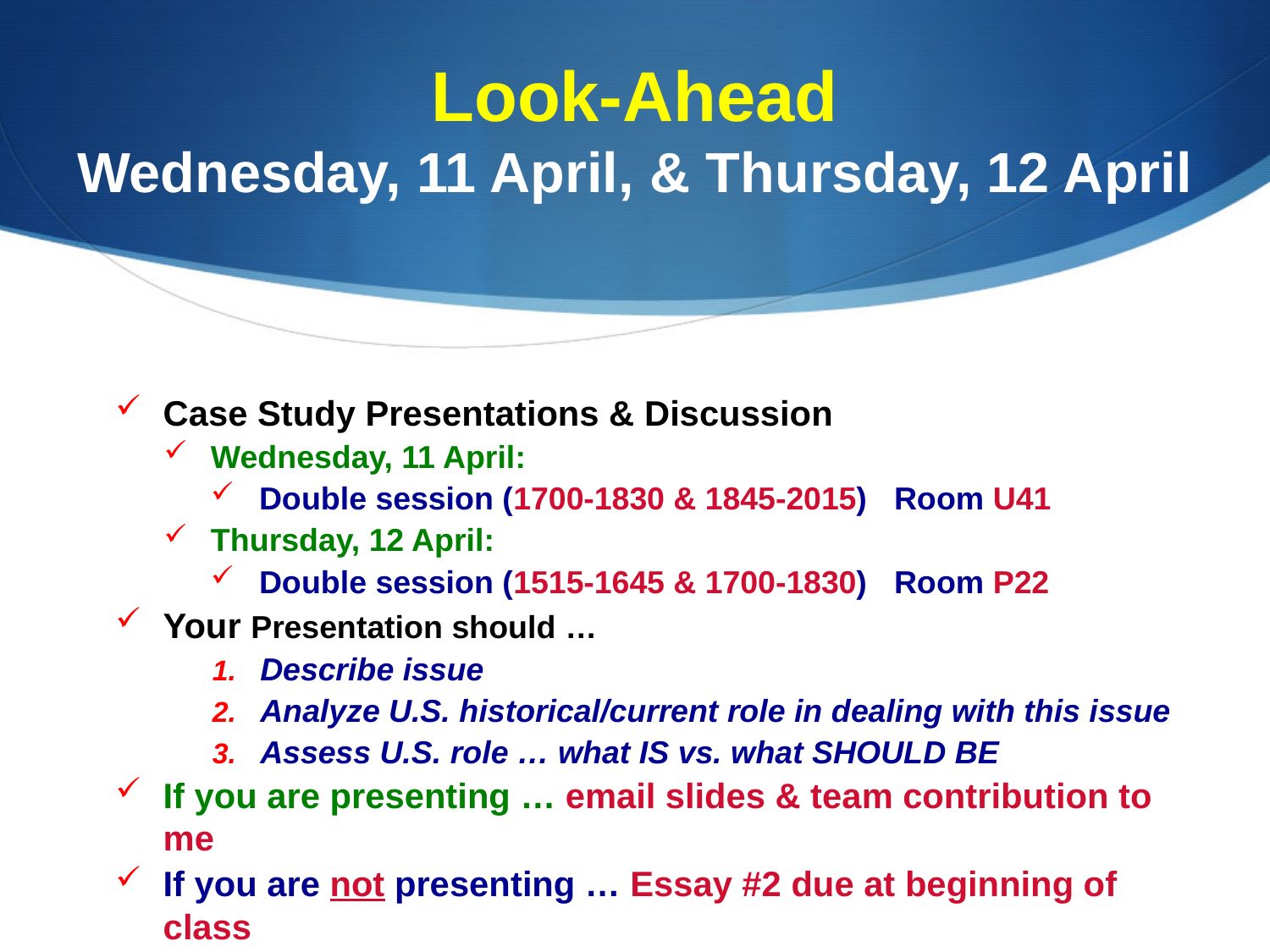

# Look-Ahead Wednesday, 11 April, & Thursday, 12 April
Case Study Presentations & Discussion
Wednesday, 11 April:
Double session (1700-1830 & 1845-2015)	Room U41
Thursday, 12 April:
Double session (1515-1645 & 1700-1830)	Room P22
Your Presentation should …
Describe issue
Analyze U.S. historical/current role in dealing with this issue
Assess U.S. role … what IS vs. what SHOULD BE
If you are presenting … email slides & team contribution to me
If you are not presenting … Essay #2 due at beginning of class
More …